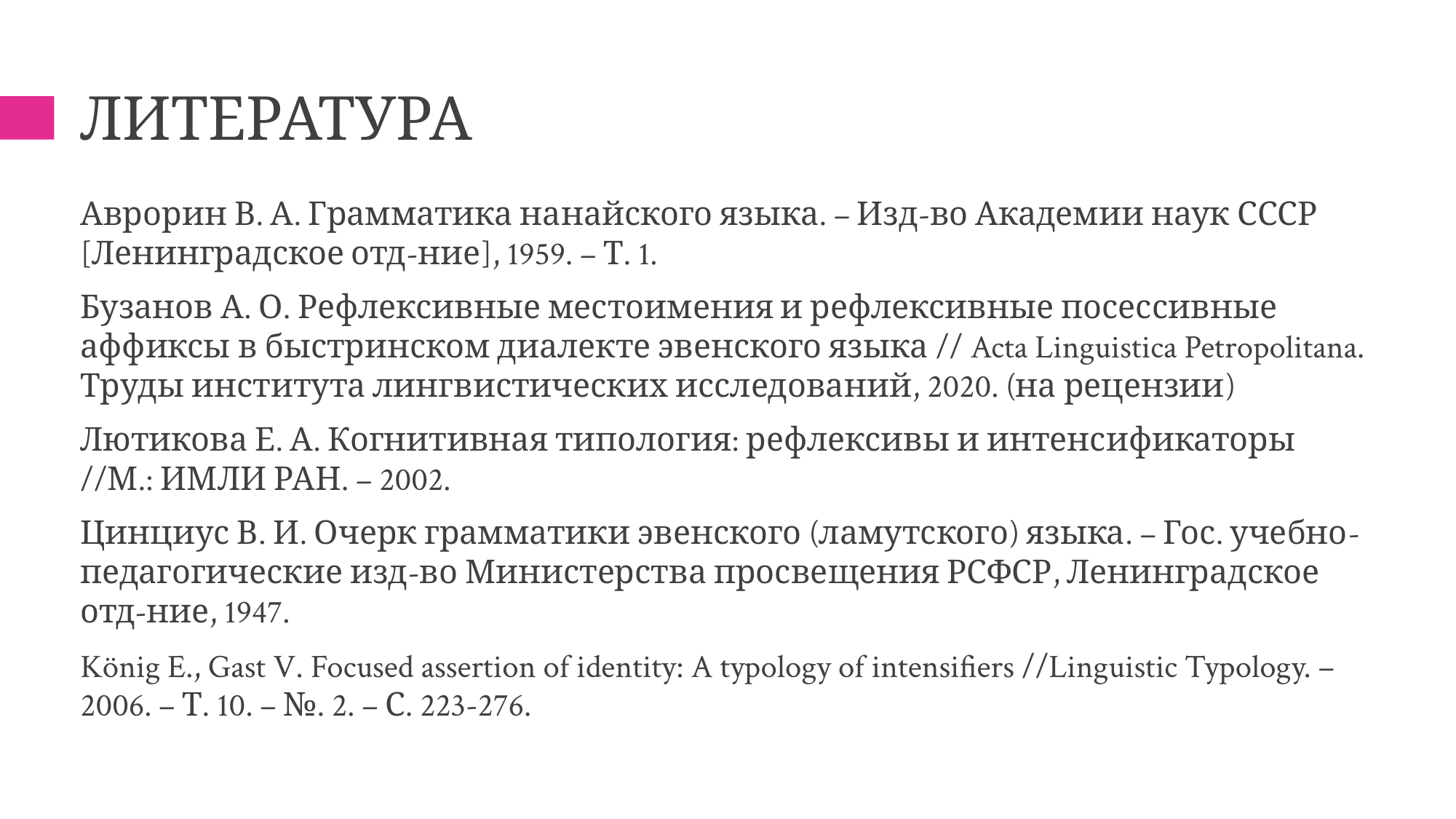

# Литература
Аврорин В. А. Грамматика нанайского языка. – Изд-во Академии наук СССР [Ленинградское отд-ние], 1959. – Т. 1.
Бузанов А. О. Рефлексивные местоимения и рефлексивные посессивные аффиксы в быстринском диалекте эвенского языка // Acta Linguistica Petropolitana. Труды института лингвистических исследований, 2020. (на рецензии)
Лютикова Е. А. Когнитивная типология: рефлексивы и интенсификаторы //М.: ИМЛИ РАН. – 2002.
Цинциус В. И. Очерк грамматики эвенского (ламутского) языка. – Гос. учебно-педагогические изд-во Министерства просвещения РСФСР, Ленинградское отд-ние, 1947.
König E., Gast V. Focused assertion of identity: A typology of intensifiers //Linguistic Typology. – 2006. – Т. 10. – №. 2. – С. 223-276.